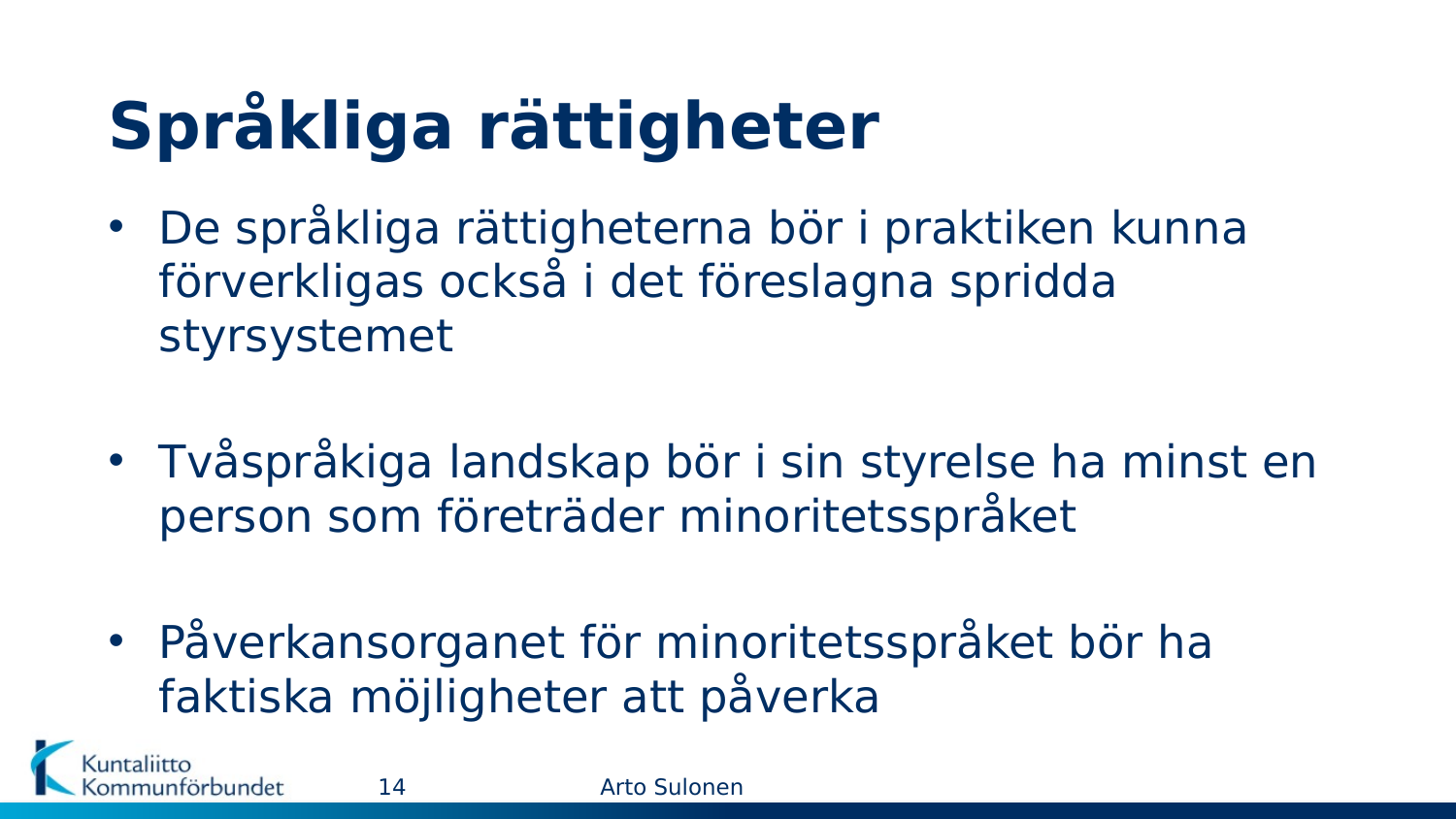

# Språkliga rättigheter
De språkliga rättigheterna bör i praktiken kunna förverkligas också i det föreslagna spridda styrsystemet

Tvåspråkiga landskap bör i sin styrelse ha minst en person som företräder minoritetsspråket

Påverkansorganet för minoritetsspråket bör ha faktiska möjligheter att påverka
14
Arto Sulonen